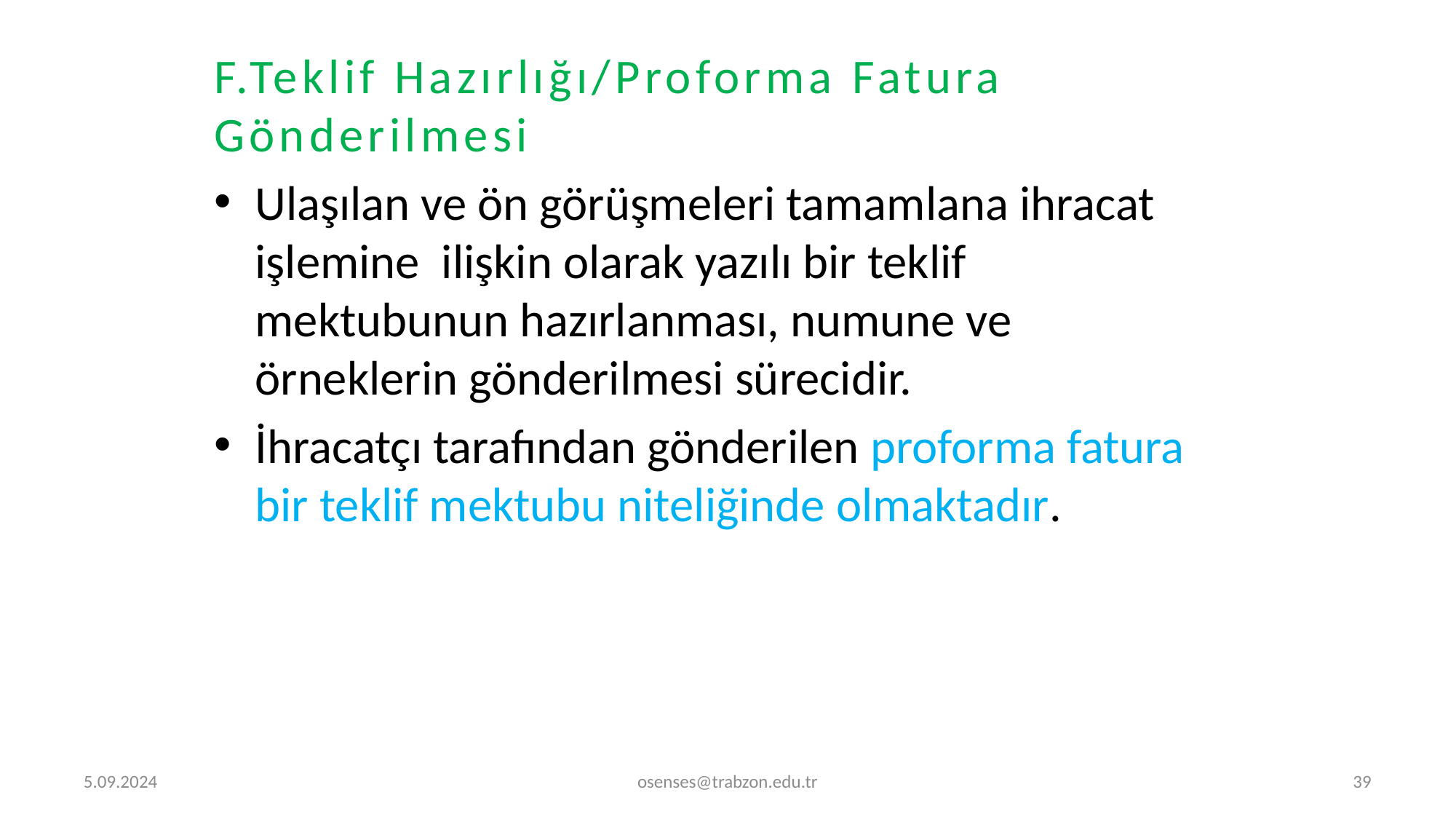

F.Teklif Hazırlığı/Proforma Fatura Gönderilmesi
Ulaşılan ve ön görüşmeleri tamamlana ihracat işlemine  ilişkin olarak yazılı bir teklif mektubunun hazırlanması, numune ve örneklerin gönderilmesi sürecidir.
İhracatçı tarafından gönderilen proforma fatura bir teklif mektubu niteliğinde olmaktadır.
5.09.2024
osenses@trabzon.edu.tr
39